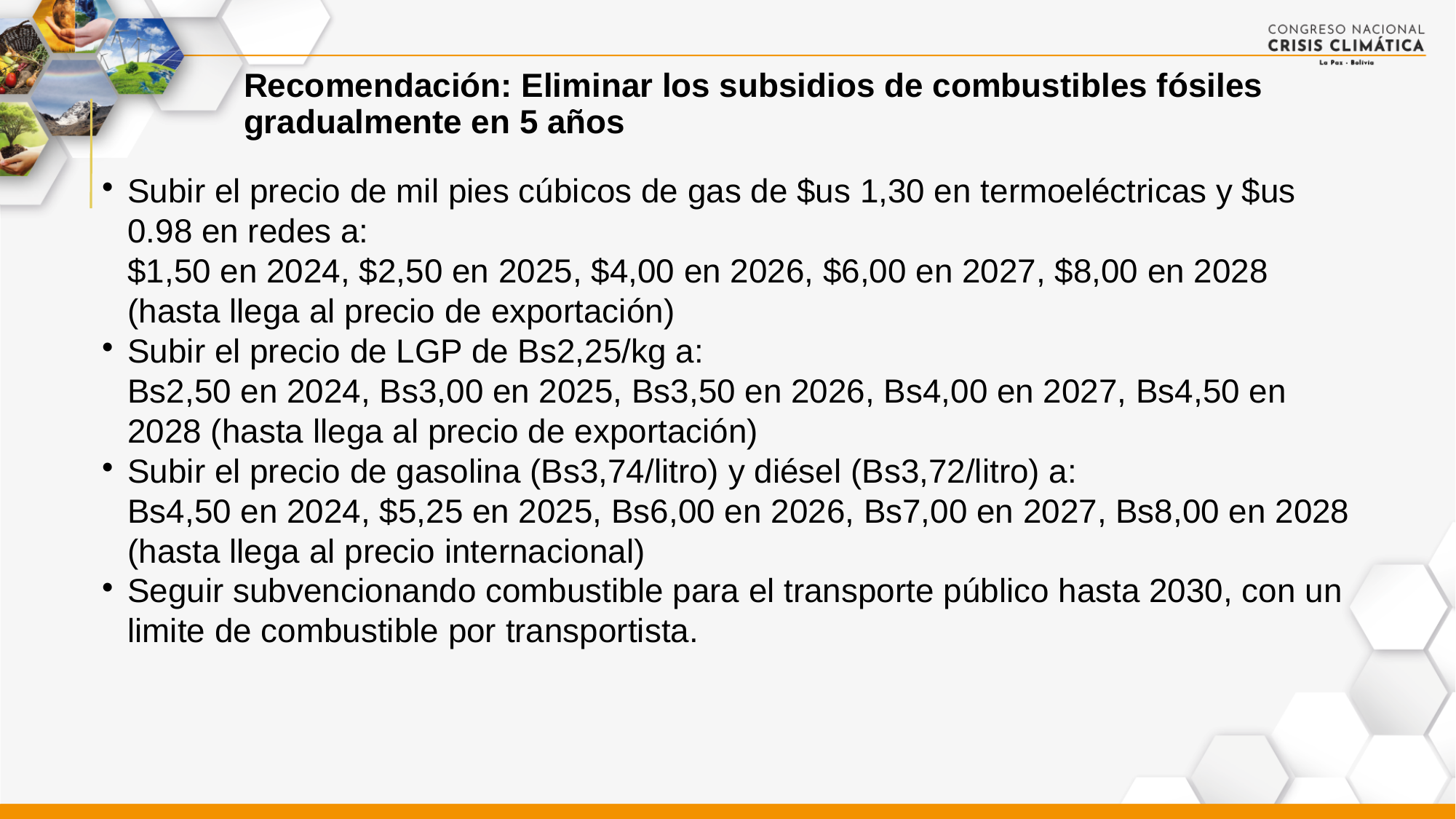

Recomendación: Eliminar los subsidios de combustibles fósiles gradualmente en 5 años
Subir el precio de mil pies cúbicos de gas de $us 1,30 en termoeléctricas y $us 0.98 en redes a:
$1,50 en 2024, $2,50 en 2025, $4,00 en 2026, $6,00 en 2027, $8,00 en 2028 (hasta llega al precio de exportación)
Subir el precio de LGP de Bs2,25/kg a:
Bs2,50 en 2024, Bs3,00 en 2025, Bs3,50 en 2026, Bs4,00 en 2027, Bs4,50 en 2028 (hasta llega al precio de exportación)
Subir el precio de gasolina (Bs3,74/litro) y diésel (Bs3,72/litro) a:
Bs4,50 en 2024, $5,25 en 2025, Bs6,00 en 2026, Bs7,00 en 2027, Bs8,00 en 2028 (hasta llega al precio internacional)
Seguir subvencionando combustible para el transporte público hasta 2030, con un limite de combustible por transportista.